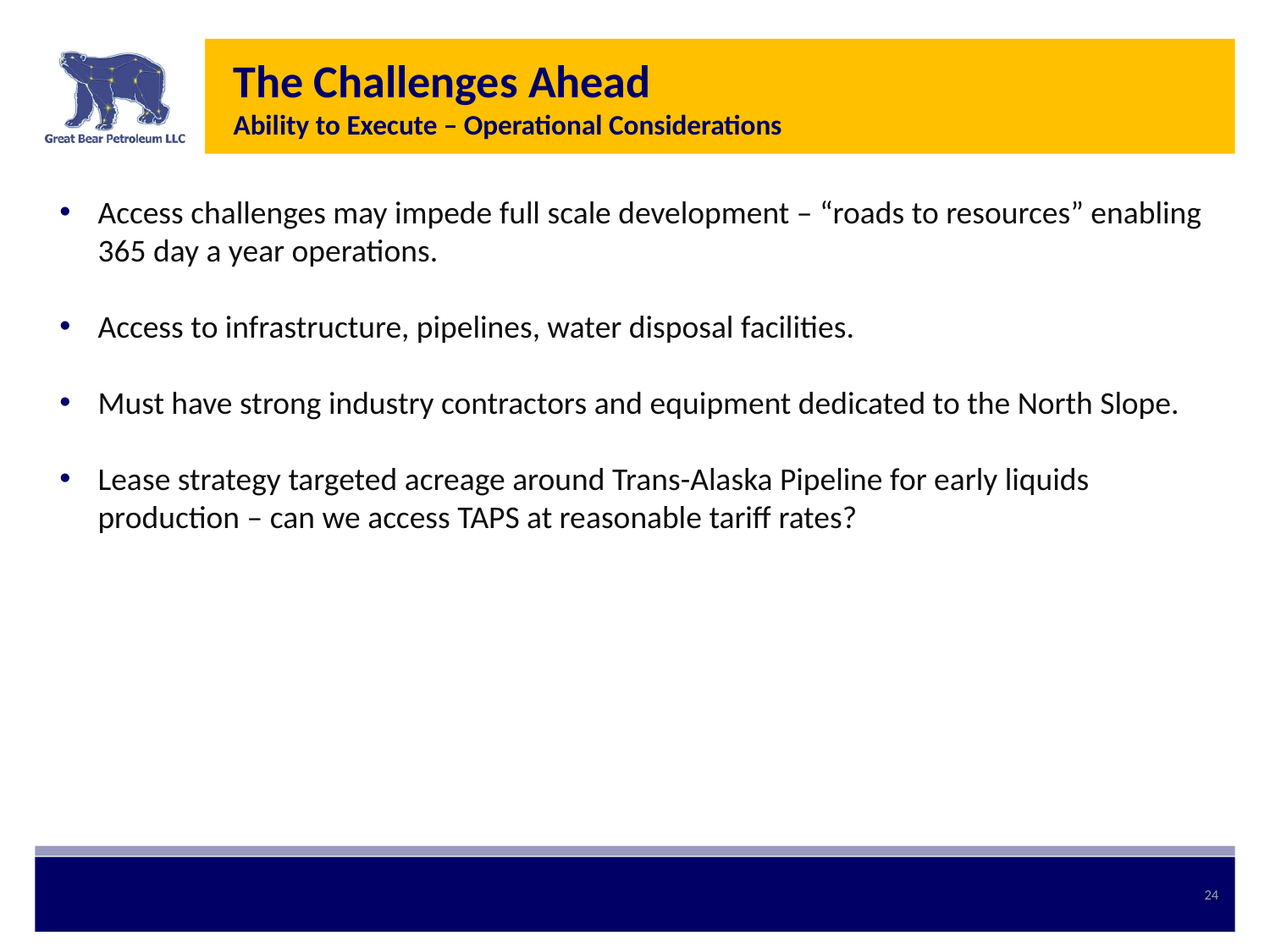

# The Challenges Ahead Ability to Execute – Operational Considerations
Access challenges may impede full scale development – “roads to resources” enabling 365 day a year operations.

Access to infrastructure, pipelines, water disposal facilities.

Must have strong industry contractors and equipment dedicated to the North Slope.

Lease strategy targeted acreage around Trans-Alaska Pipeline for early liquids production – can we access TAPS at reasonable tariff rates?

24